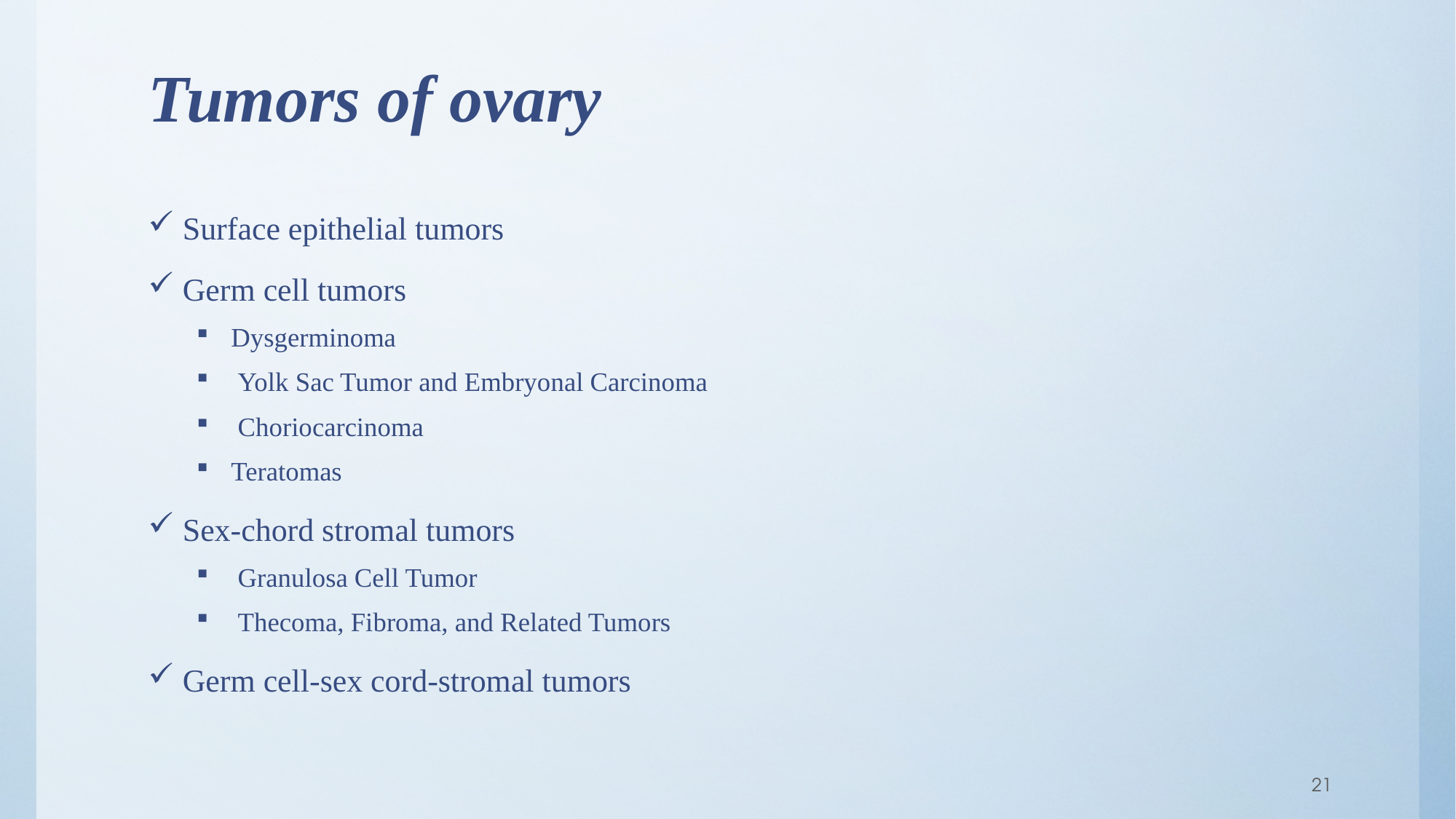

# Tumors of ovary
Surface epithelial tumors
Germ cell tumors
Dysgerminoma
 Yolk Sac Tumor and Embryonal Carcinoma
 Choriocarcinoma
Teratomas
Sex-chord stromal tumors
 Granulosa Cell Tumor
 Thecoma, Fibroma, and Related Tumors
Germ cell-sex cord-stromal tumors

21